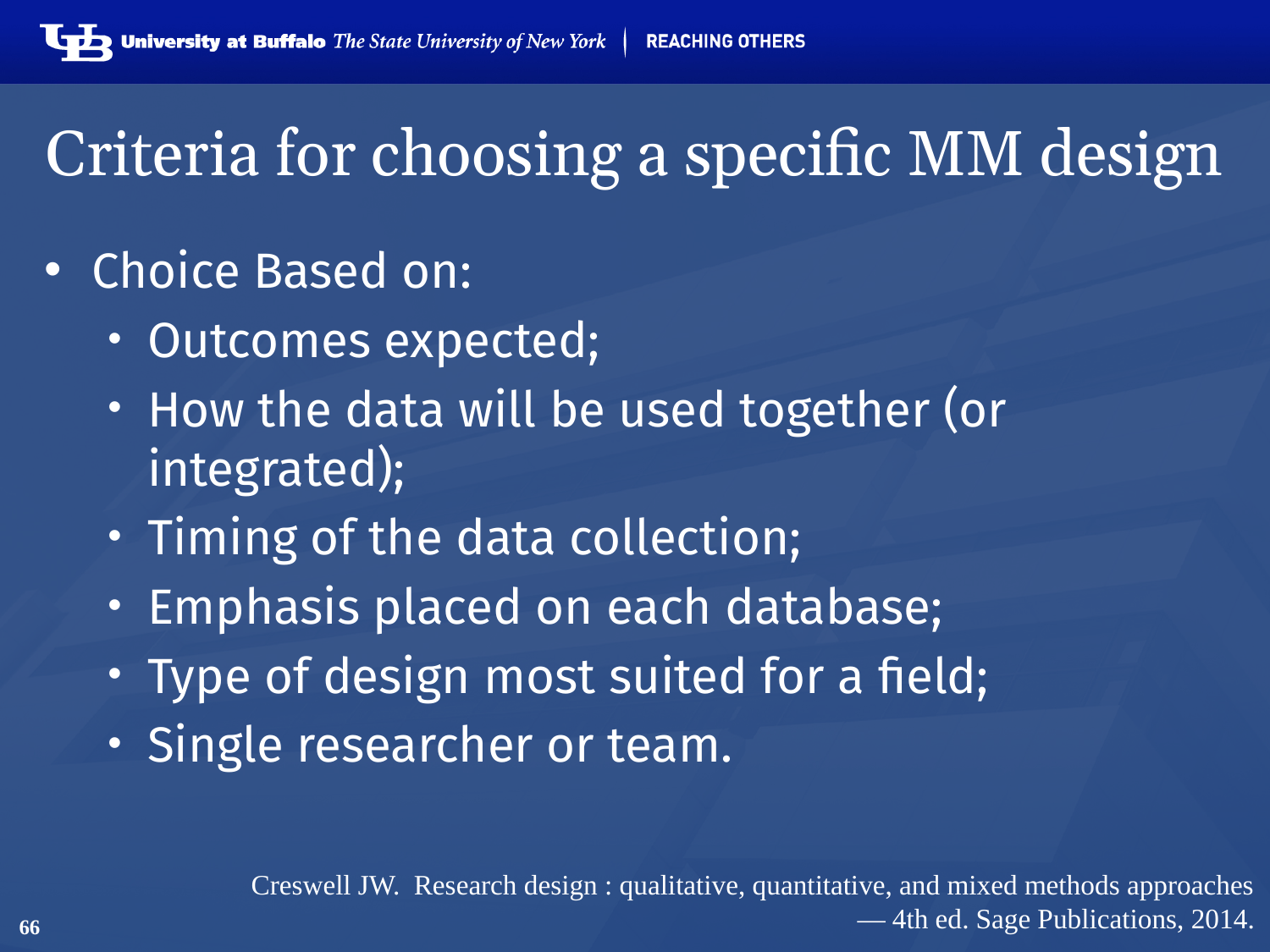

# Criteria for choosing a specific MM design
Choice Based on:
Outcomes expected;
How the data will be used together (or integrated);
Timing of the data collection;
Emphasis placed on each database;
Type of design most suited for a field;
Single researcher or team.
Creswell JW.  Research design : qualitative, quantitative, and mixed methods approaches— 4th ed. Sage Publications, 2014.
66